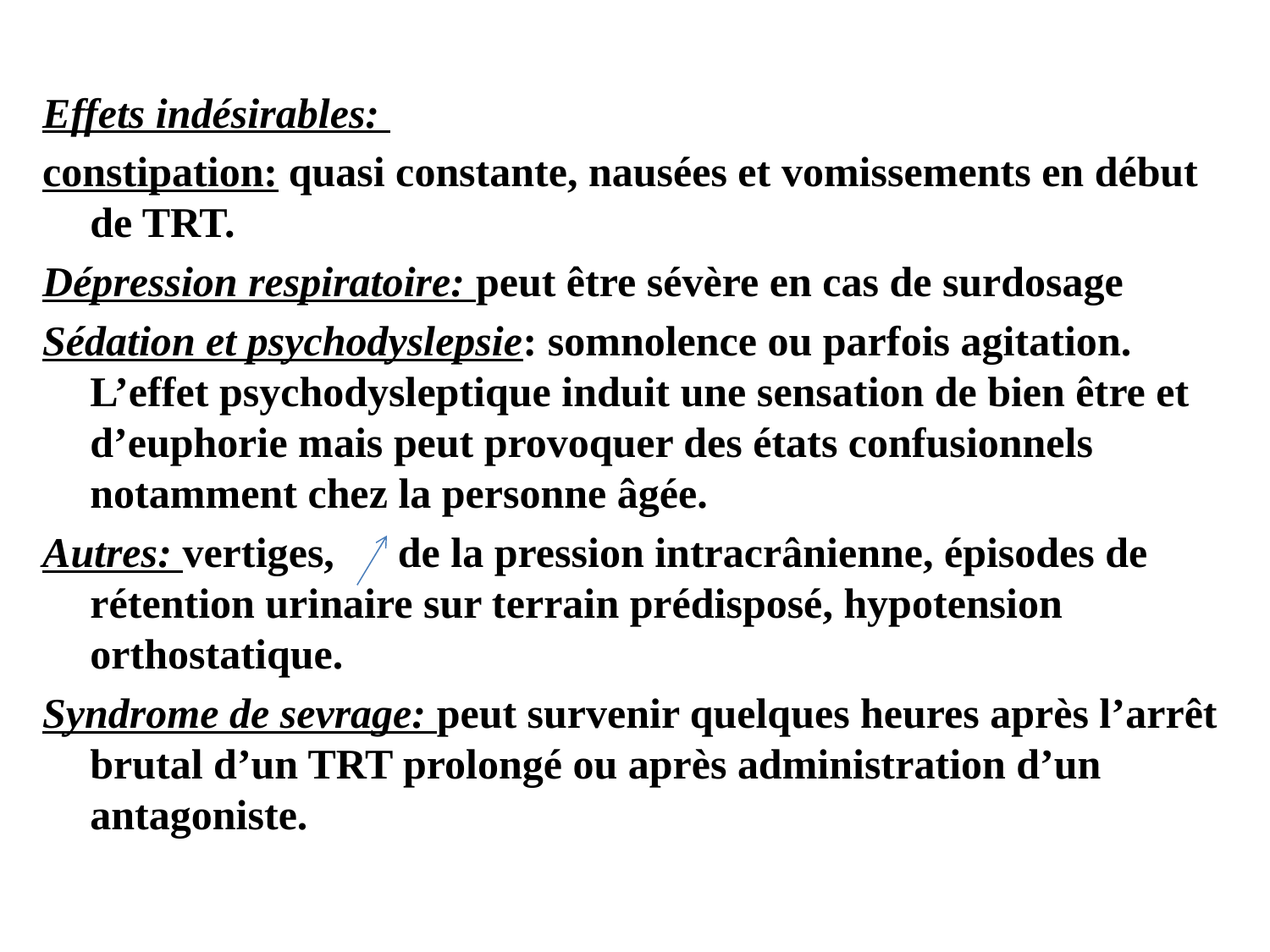

Effets indésirables:
constipation: quasi constante, nausées et vomissements en début de TRT.
Dépression respiratoire: peut être sévère en cas de surdosage
Sédation et psychodyslepsie: somnolence ou parfois agitation. L’effet psychodysleptique induit une sensation de bien être et d’euphorie mais peut provoquer des états confusionnels notamment chez la personne âgée.
Autres: vertiges,      de la pression intracrânienne, épisodes de rétention urinaire sur terrain prédisposé, hypotension orthostatique.
Syndrome de sevrage: peut survenir quelques heures après l’arrêt brutal d’un TRT prolongé ou après administration d’un antagoniste.